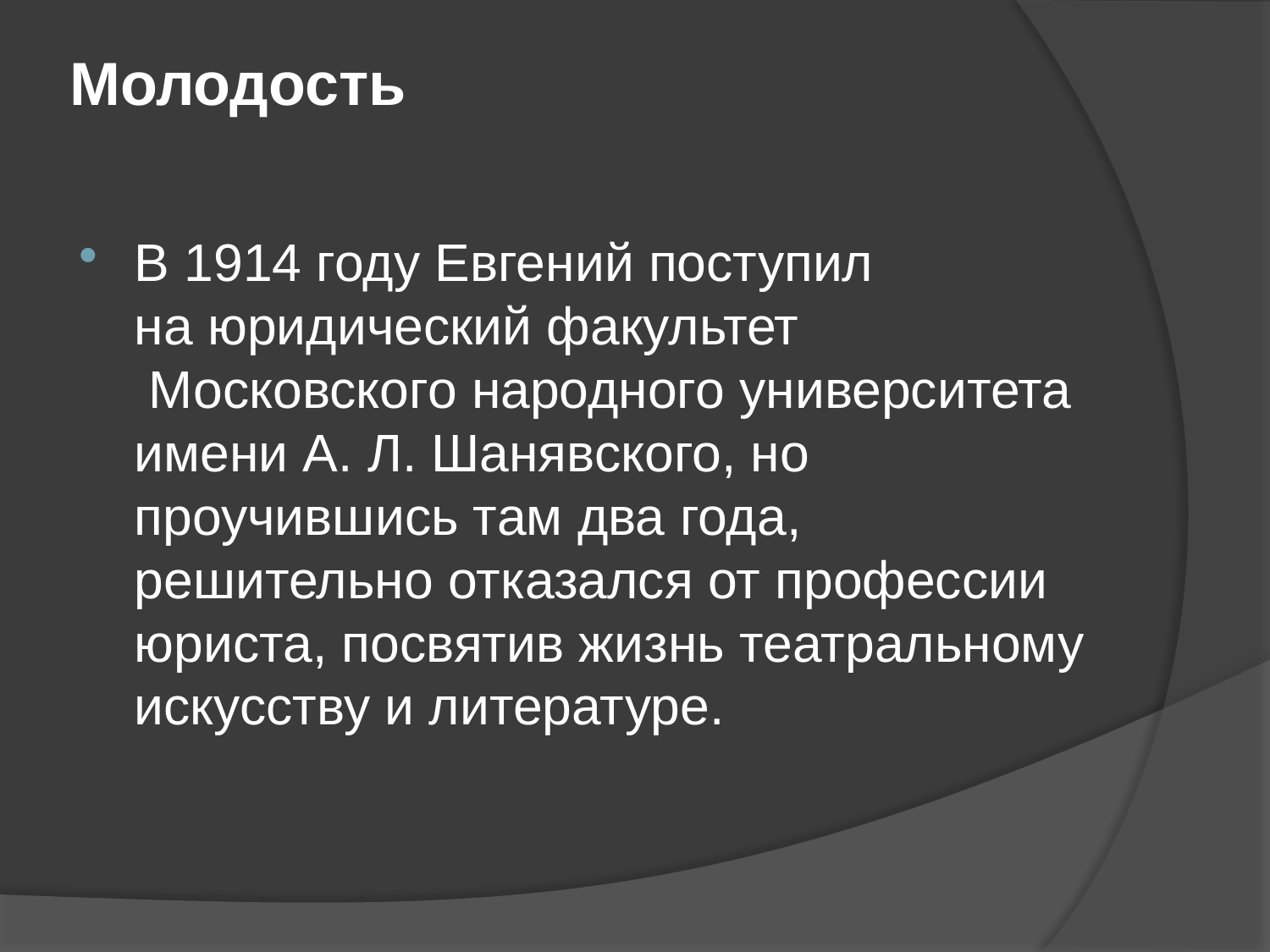

# Молодость
В 1914 году Евгений поступил на юридический факультет  Московского народного университета имени А. Л. Шанявского, но проучившись там два года, решительно отказался от профессии юриста, посвятив жизнь театральному искусству и литературе.